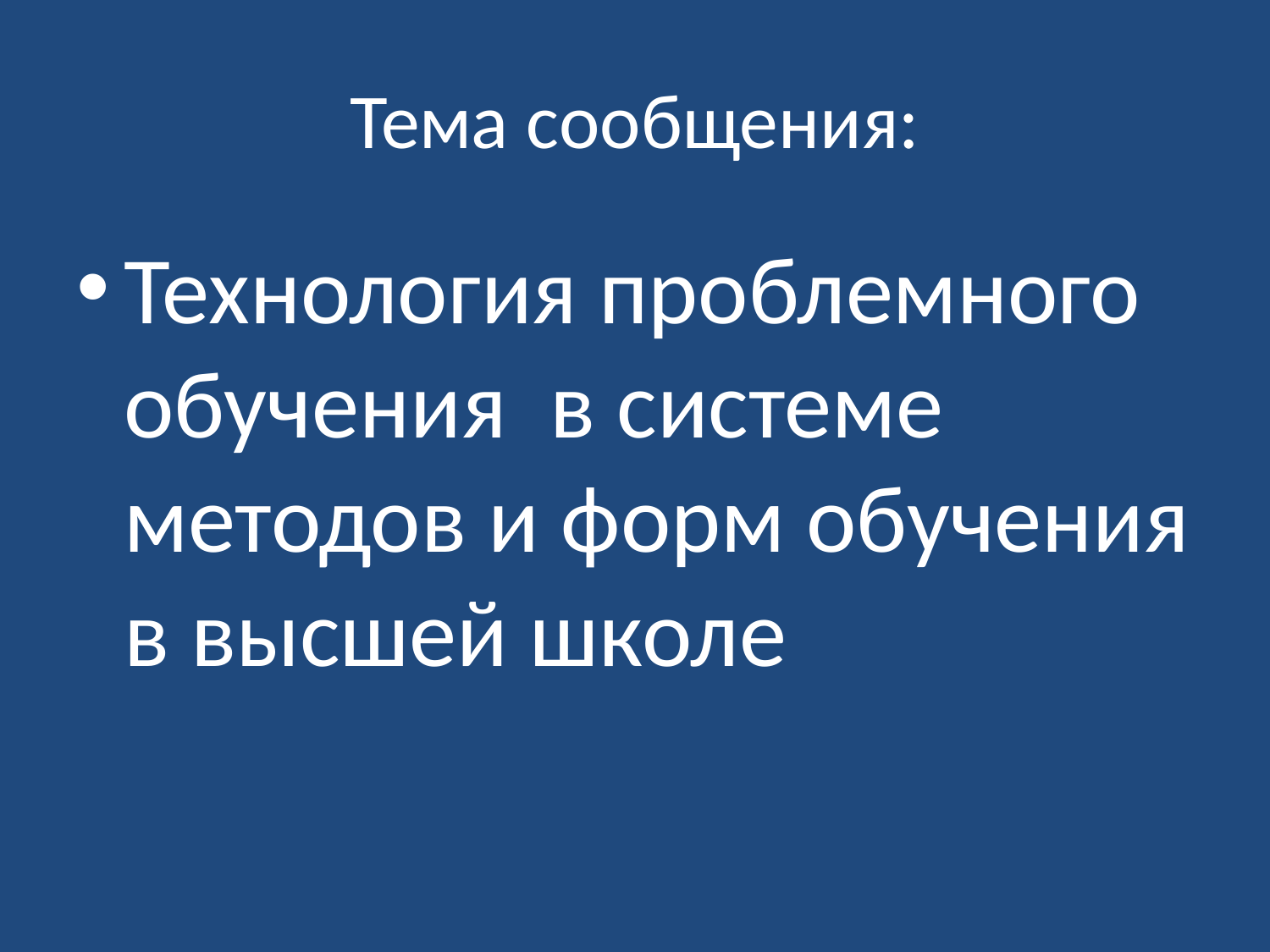

# Тема сообщения:
Технология проблемного обучения  в системе методов и форм обучения в высшей школе